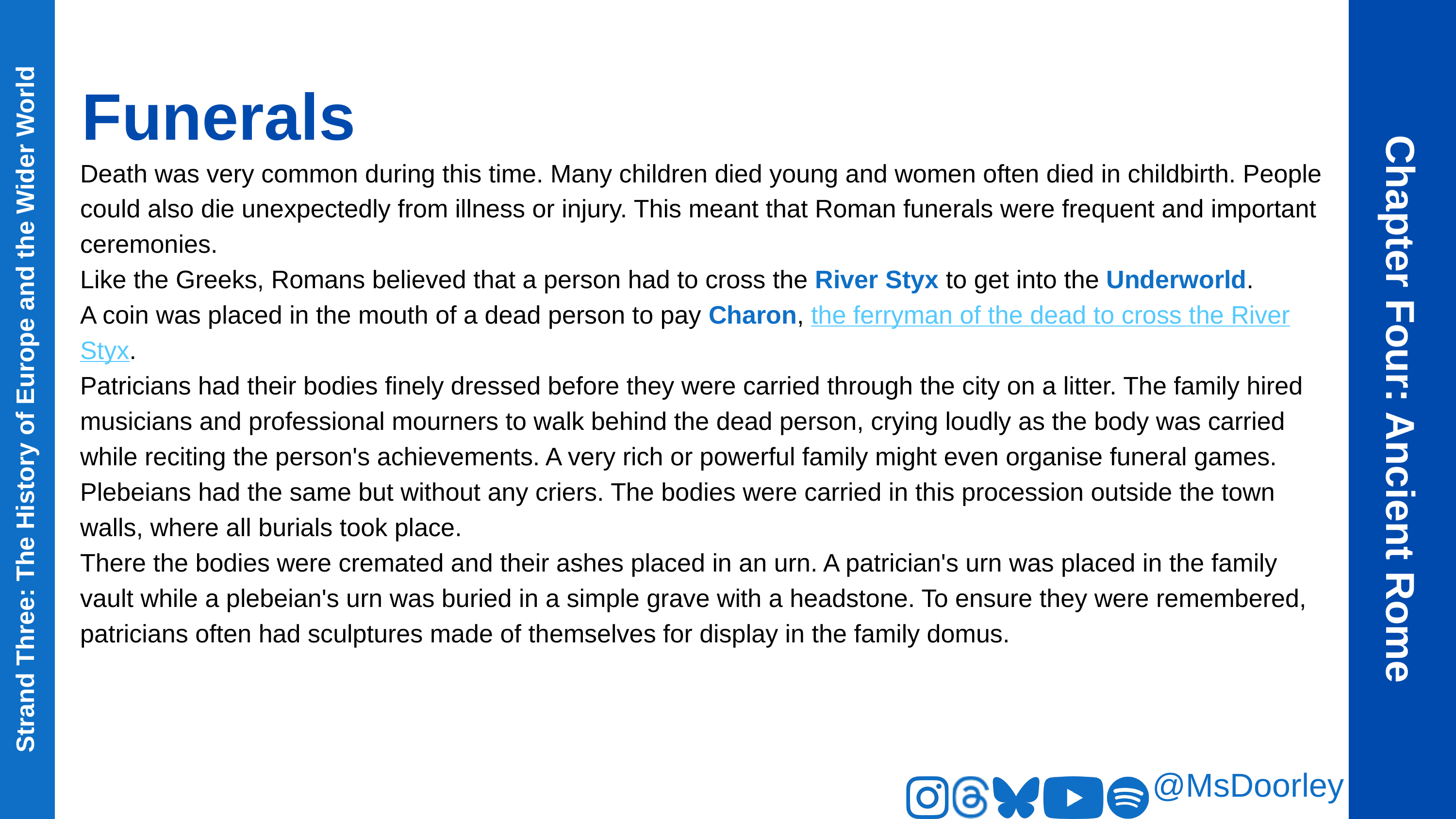

Funerals
Death was very common during this time. Many children died young and women often died in childbirth. People could also die unexpectedly from illness or injury. This meant that Roman funerals were frequent and important ceremonies.
Like the Greeks, Romans believed that a person had to cross the River Styx to get into the Underworld.
A coin was placed in the mouth of a dead person to pay Charon, the ferryman of the dead to cross the River Styx.
Patricians had their bodies finely dressed before they were carried through the city on a litter. The family hired musicians and professional mourners to walk behind the dead person, crying loudly as the body was carried while reciting the person's achievements. A very rich or powerful family might even organise funeral games. Plebeians had the same but without any criers. The bodies were carried in this procession outside the town walls, where all burials took place.
There the bodies were cremated and their ashes placed in an urn. A patrician's urn was placed in the family vault while a plebeian's urn was buried in a simple grave with a headstone. To ensure they were remembered, patricians often had sculptures made of themselves for display in the family domus.
Chapter Four: Ancient Rome
Strand Three: The History of Europe and the Wider World

@MsDoorley